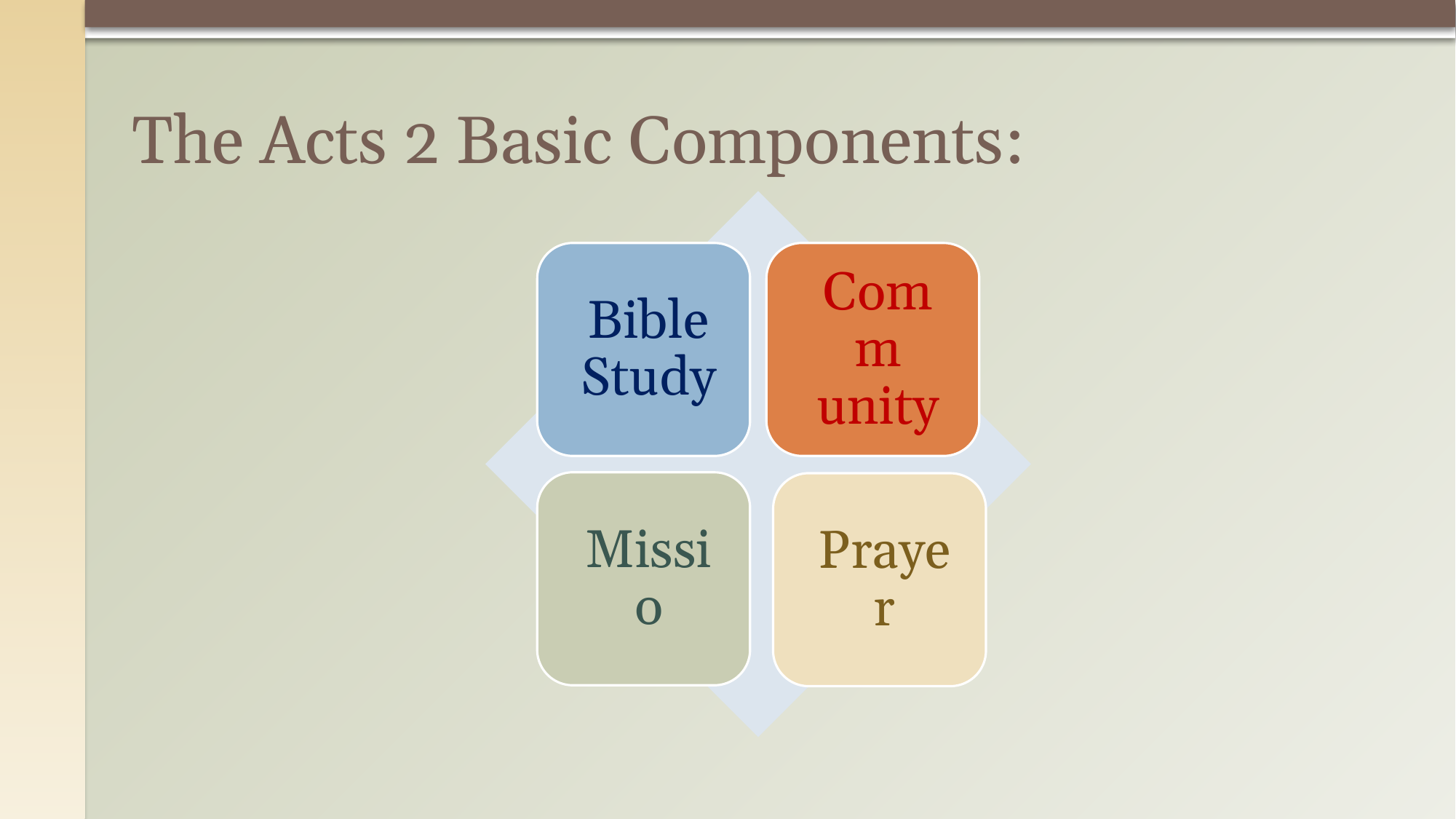

# The Acts 2 Basic Components:
Bible Study
Comm unity
Missio
Prayer